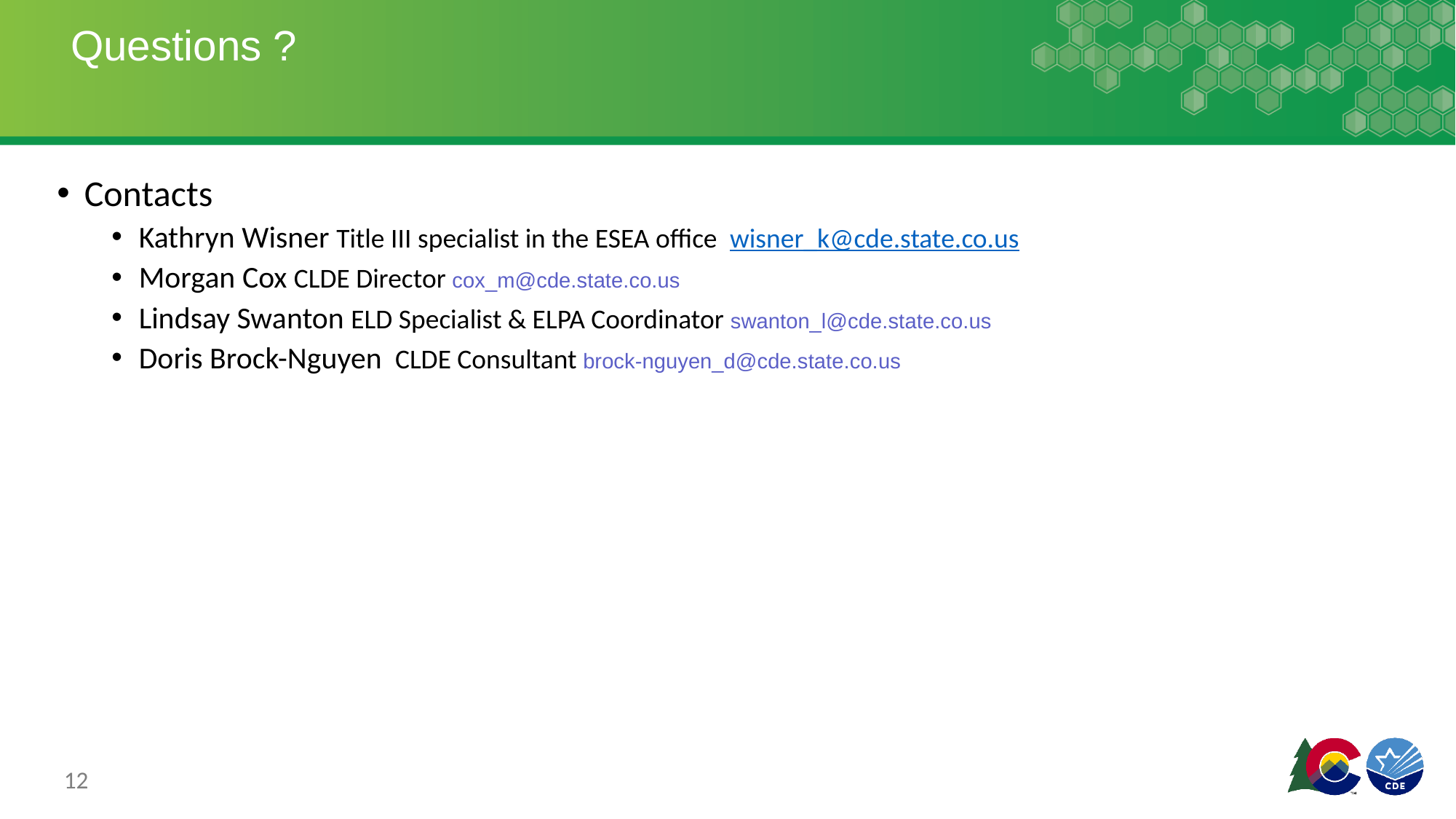

# Questions ?
Contacts
Kathryn Wisner Title III specialist in the ESEA office  wisner_k@cde.state.co.us
Morgan Cox CLDE Director cox_m@cde.state.co.us
Lindsay Swanton ELD Specialist & ELPA Coordinator swanton_l@cde.state.co.us
Doris Brock-Nguyen  CLDE Consultant brock-nguyen_d@cde.state.co.us
12